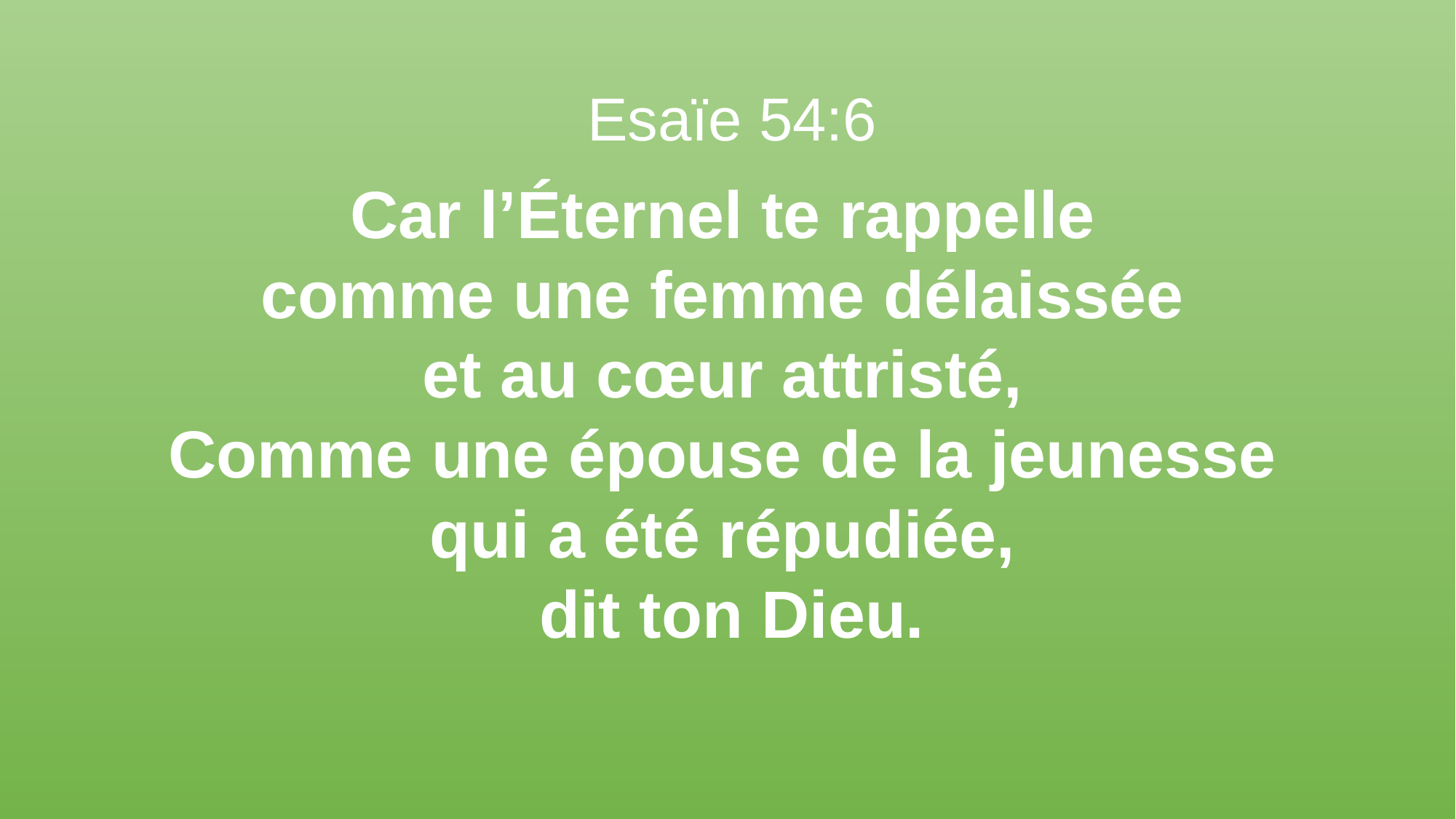

Esaïe 54:6

Car l’Éternel te rappelle
comme une femme délaissée
et au cœur attristé,
Comme une épouse de la jeunesse
qui a été répudiée,
dit ton Dieu.